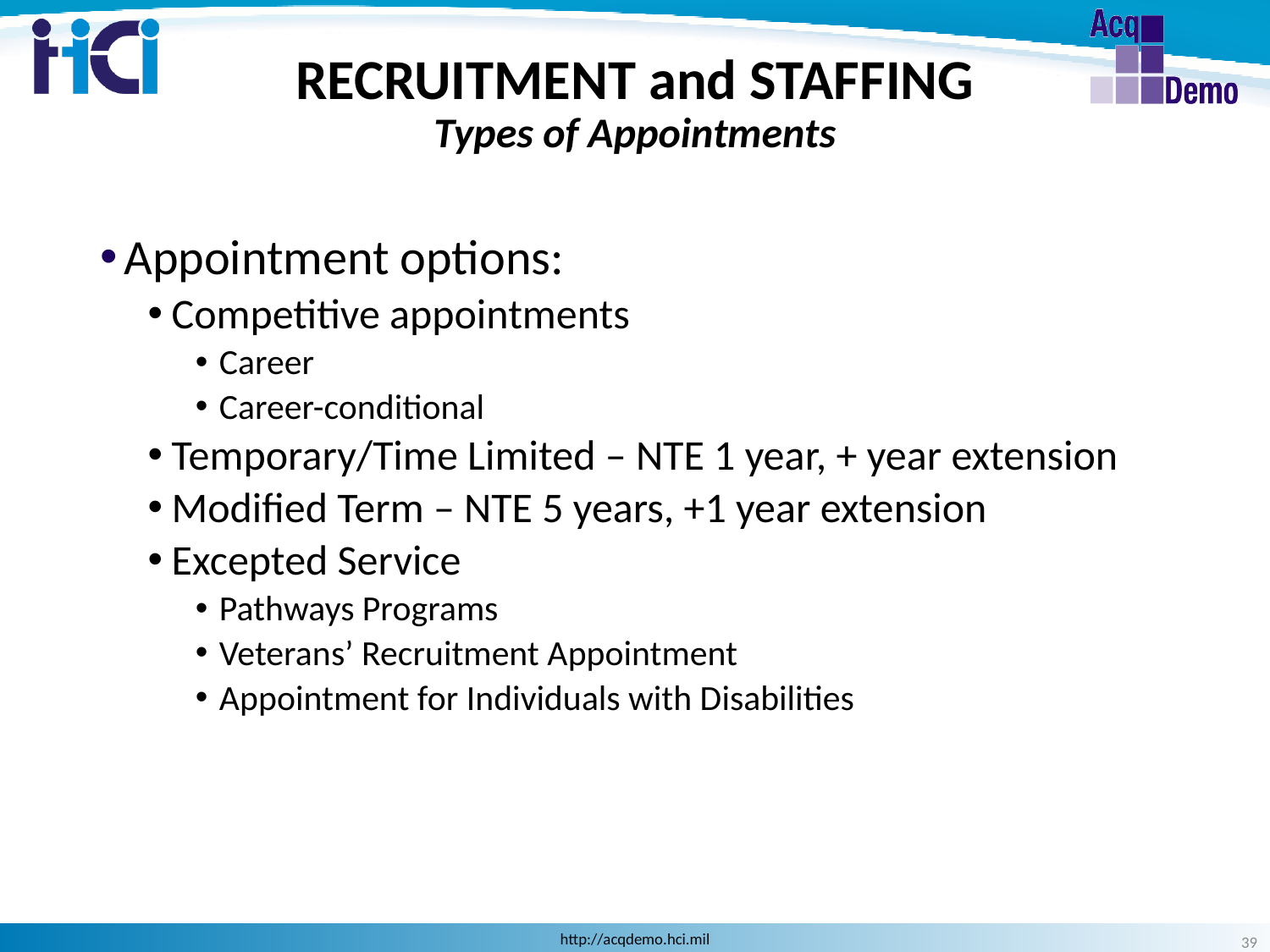

RECRUITMENT and STAFFING
Types of Appointments
Appointment options:
Competitive appointments
Career
Career-conditional
Temporary/Time Limited – NTE 1 year, + year extension
Modified Term – NTE 5 years, +1 year extension
Excepted Service
Pathways Programs
Veterans’ Recruitment Appointment
Appointment for Individuals with Disabilities
39